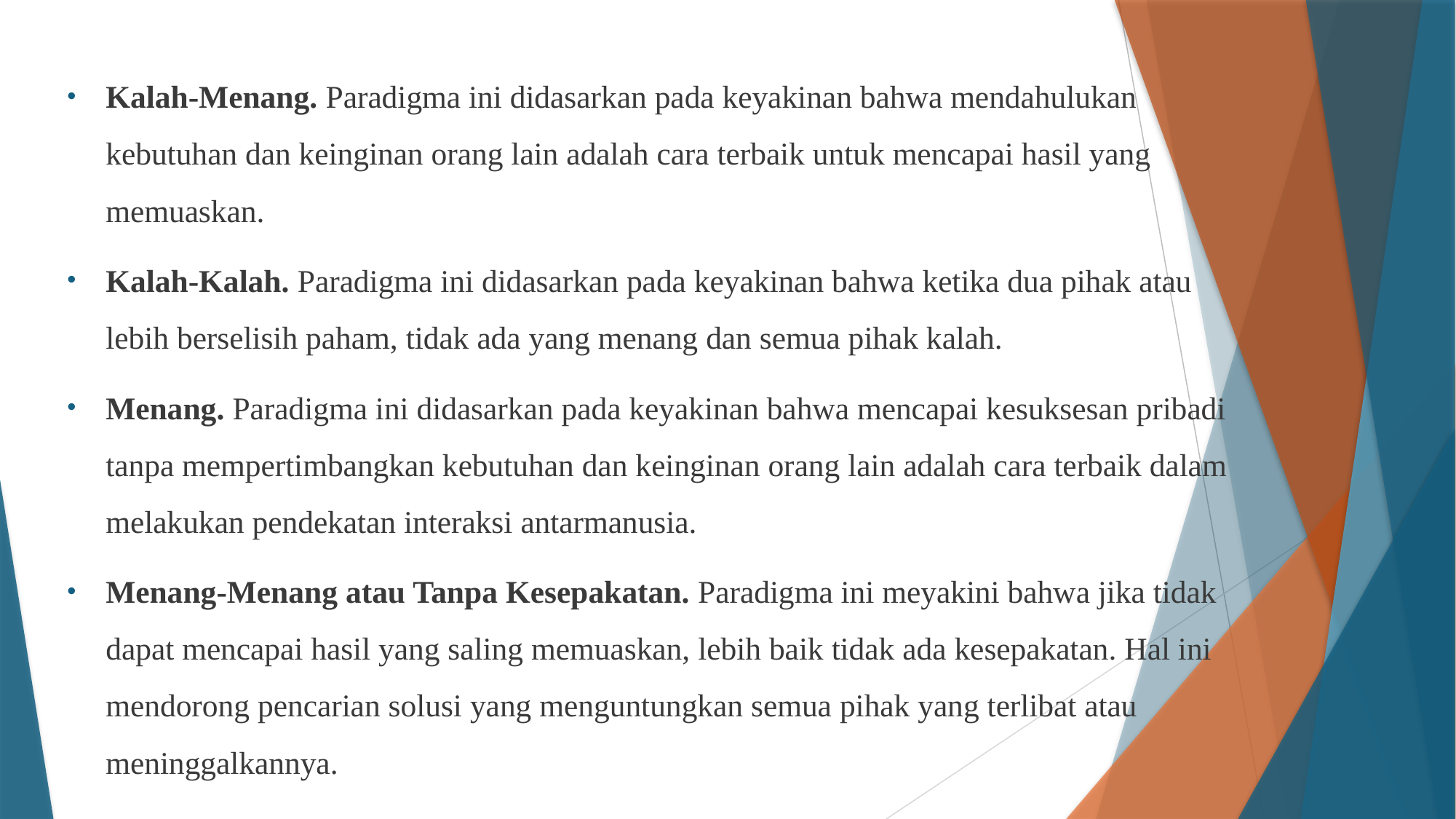

Kalah-Menang. Paradigma ini didasarkan pada keyakinan bahwa mendahulukan kebutuhan dan keinginan orang lain adalah cara terbaik untuk mencapai hasil yang memuaskan.
Kalah-Kalah. Paradigma ini didasarkan pada keyakinan bahwa ketika dua pihak atau lebih berselisih paham, tidak ada yang menang dan semua pihak kalah.
Menang. Paradigma ini didasarkan pada keyakinan bahwa mencapai kesuksesan pribadi tanpa mempertimbangkan kebutuhan dan keinginan orang lain adalah cara terbaik dalam melakukan pendekatan interaksi antarmanusia.
Menang-Menang atau Tanpa Kesepakatan. Paradigma ini meyakini bahwa jika tidak dapat mencapai hasil yang saling memuaskan, lebih baik tidak ada kesepakatan. Hal ini mendorong pencarian solusi yang menguntungkan semua pihak yang terlibat atau meninggalkannya.